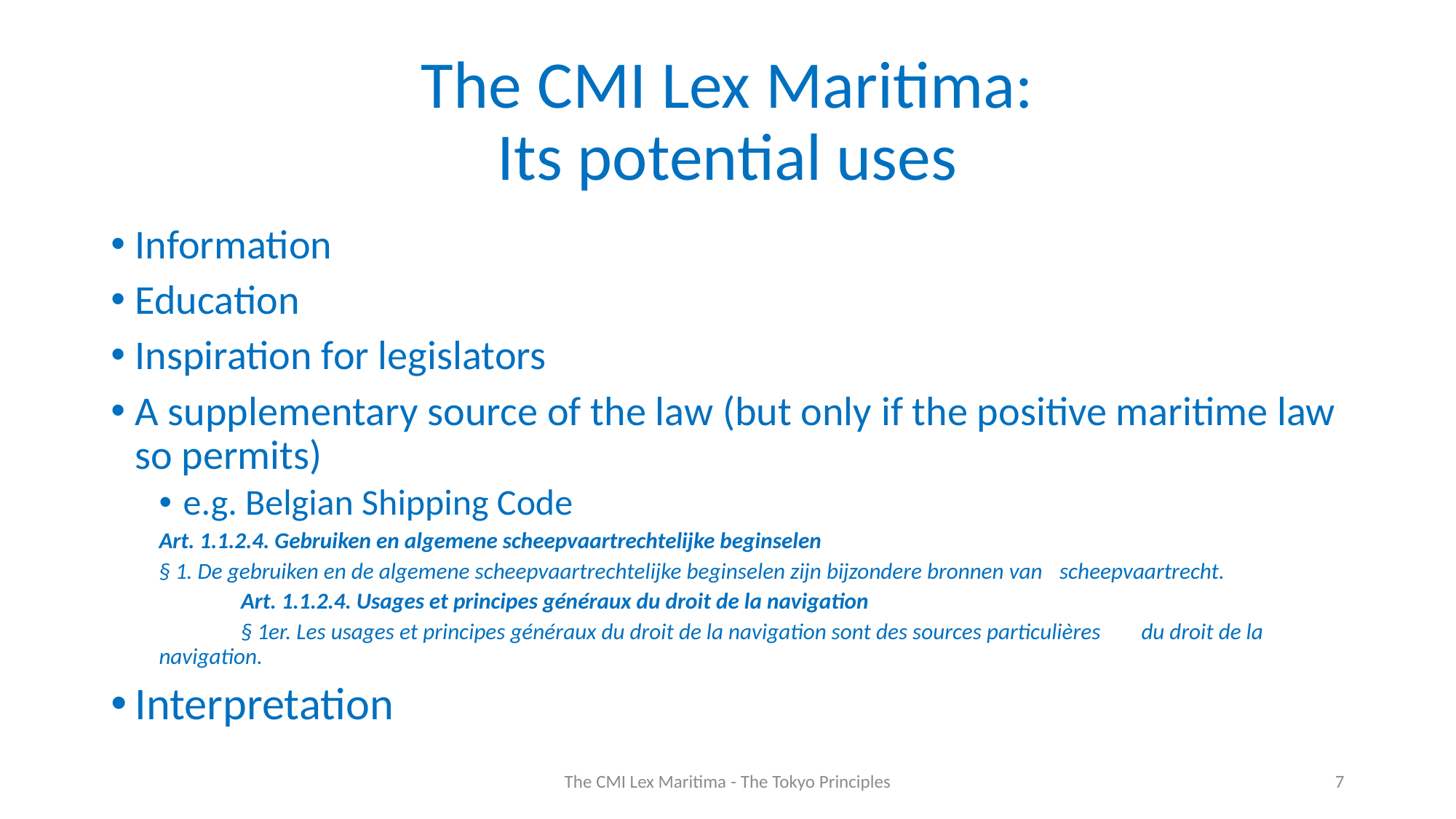

# The CMI Lex Maritima: Its potential uses
Information
Education
Inspiration for legislators
A supplementary source of the law (but only if the positive maritime law so permits)
e.g. Belgian Shipping Code
	Art. 1.1.2.4. Gebruiken en algemene scheepvaartrechtelijke beginselen
	§ 1. De gebruiken en de algemene scheepvaartrechtelijke beginselen zijn bijzondere bronnen van 	scheepvaartrecht.
  	Art. 1.1.2.4. Usages et principes généraux du droit de la navigation
  	§ 1er. Les usages et principes généraux du droit de la navigation sont des sources particulières 	du droit de la navigation.
Interpretation
The CMI Lex Maritima ­­- The Tokyo Principles
7